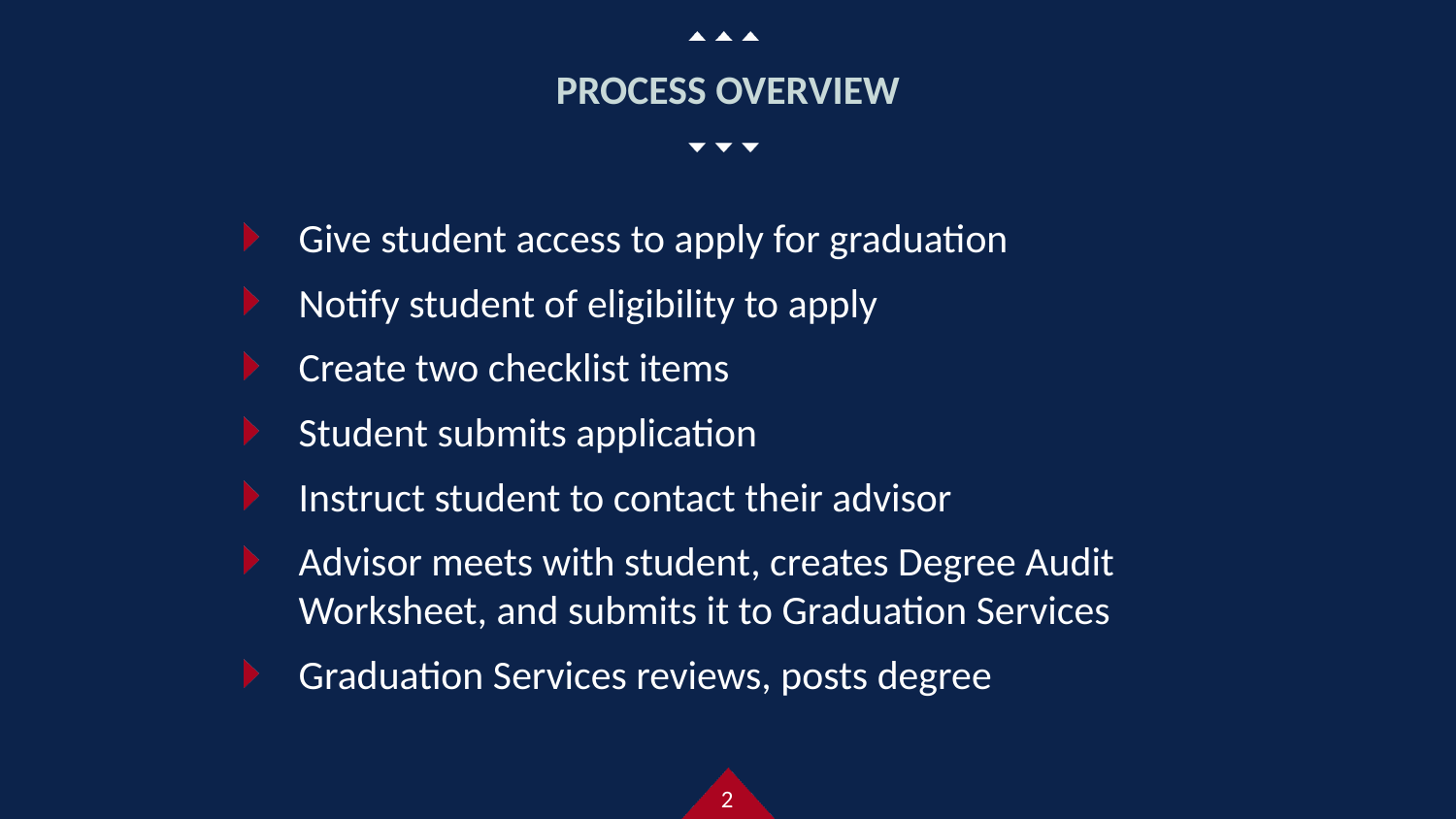

# PROCESS OVERVIEW
Give student access to apply for graduation
Notify student of eligibility to apply
Create two checklist items
Student submits application
Instruct student to contact their advisor
Advisor meets with student, creates Degree Audit Worksheet, and submits it to Graduation Services
Graduation Services reviews, posts degree

2